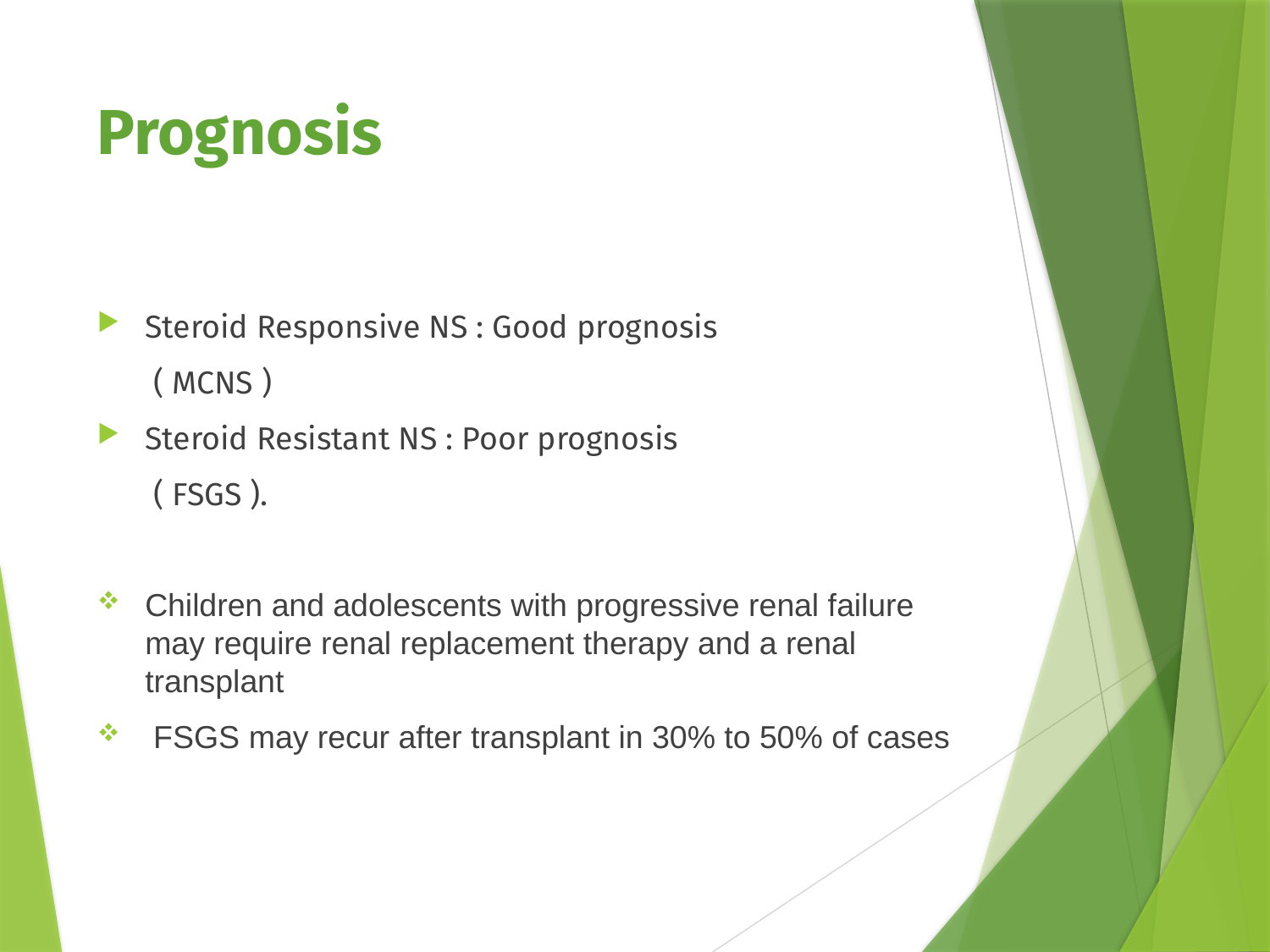

# Prognosis
Steroid Responsive NS : Good prognosis
	 ( MCNS )
Steroid Resistant NS : Poor prognosis
	 ( FSGS ).

Children and adolescents with progressive renal failure may require renal replacement therapy and a renal transplant
 FSGS may recur after transplant in 30% to 50% of cases